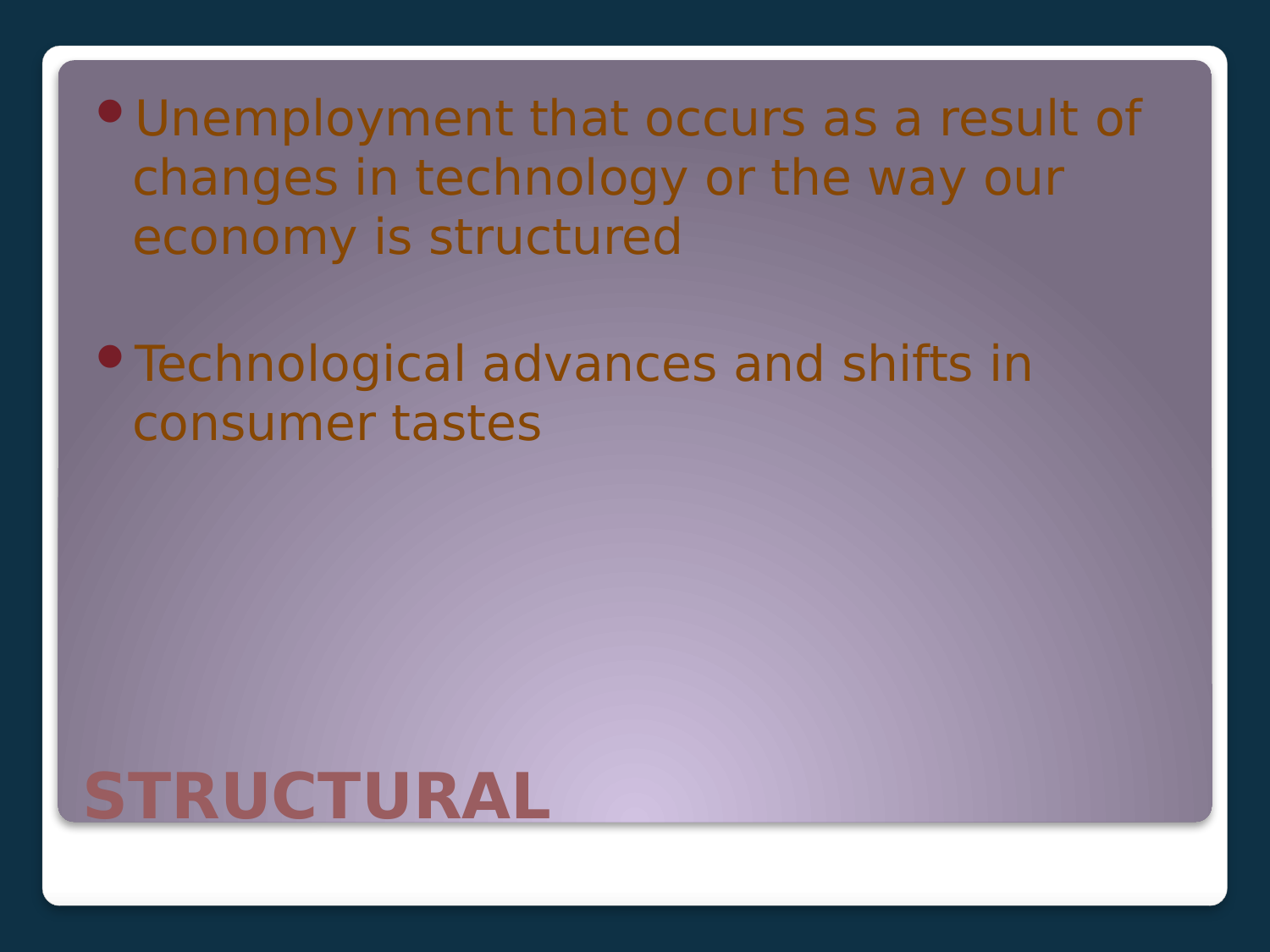

Unemployment that occurs as a result of changes in technology or the way our economy is structured

Technological advances and shifts in consumer tastes
# STRUCTURAL